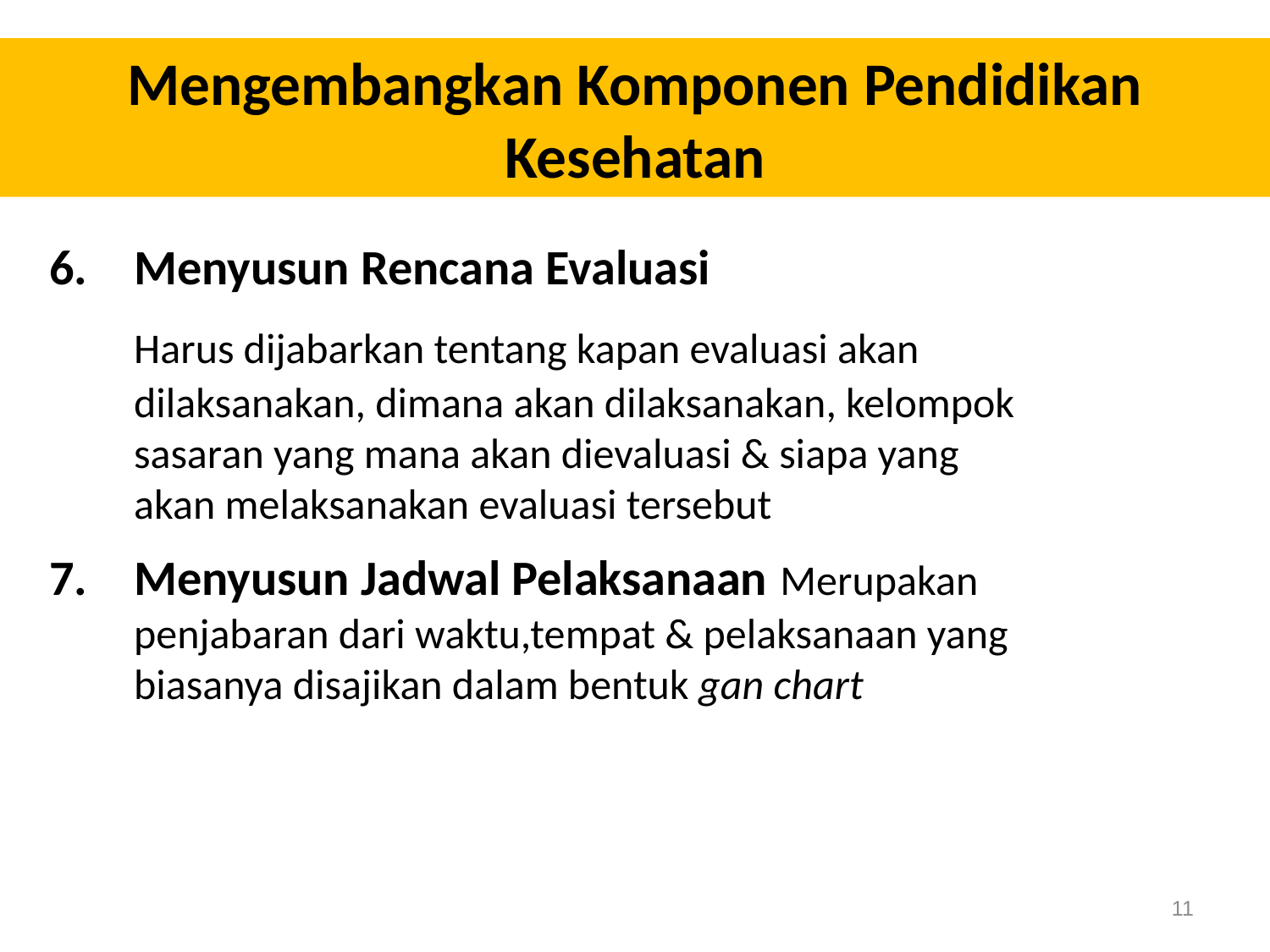

Mengembangkan Komponen Pendidikan Kesehatan
#
Menyusun Rencana Evaluasi
	Harus dijabarkan tentang kapan evaluasi akan dilaksanakan, dimana akan dilaksanakan, kelompok sasaran yang mana akan dievaluasi & siapa yang akan melaksanakan evaluasi tersebut
Menyusun Jadwal Pelaksanaan Merupakan penjabaran dari waktu,tempat & pelaksanaan yang biasanya disajikan dalam bentuk gan chart
11